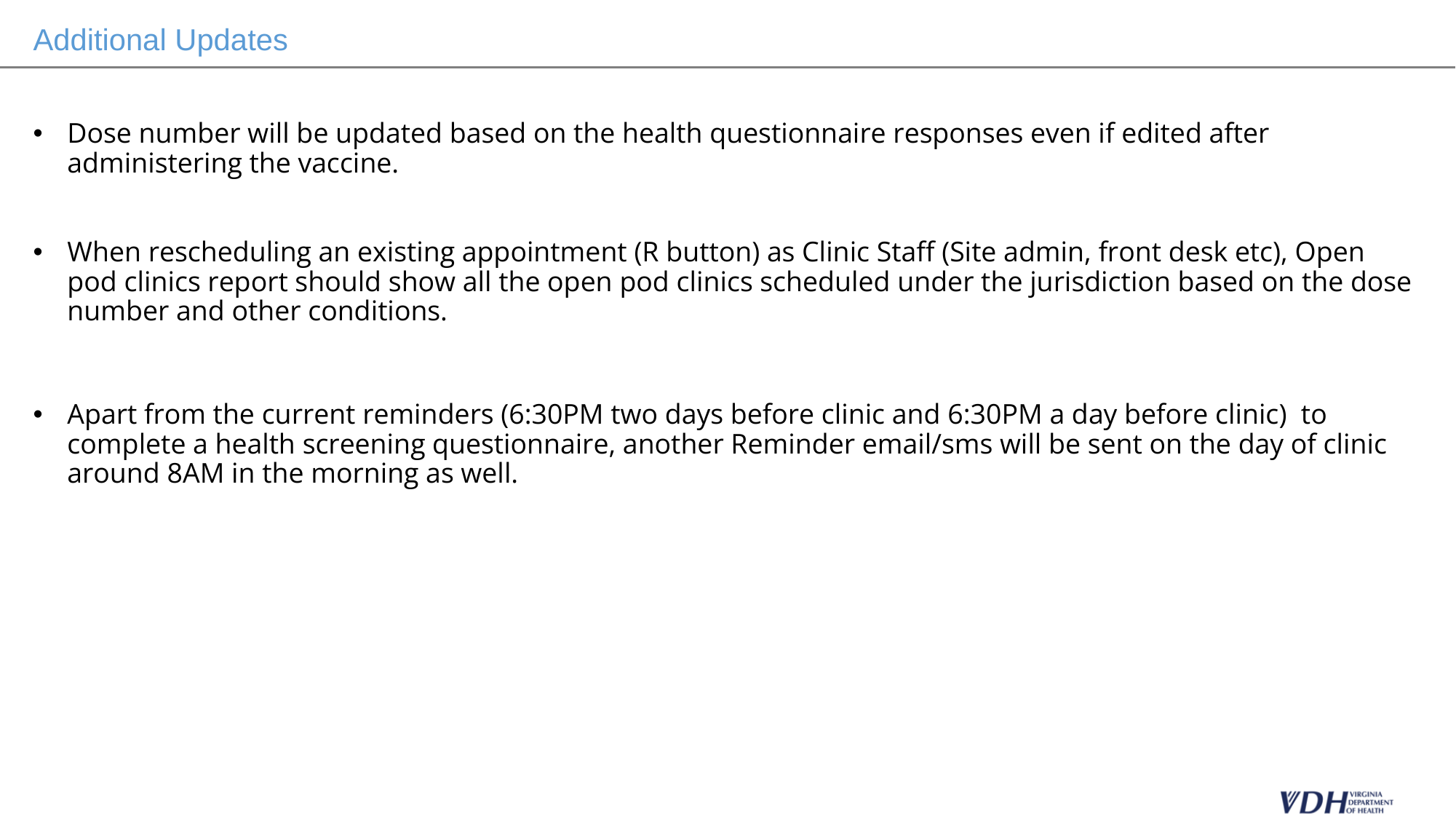

# Additional Updates
Dose number will be updated based on the health questionnaire responses even if edited after administering the vaccine.

When rescheduling an existing appointment (R button) as Clinic Staff (Site admin, front desk etc), Open pod clinics report should show all the open pod clinics scheduled under the jurisdiction based on the dose number and other conditions.
Apart from the current reminders (6:30PM two days before clinic and 6:30PM a day before clinic)  to complete a health screening questionnaire, another Reminder email/sms will be sent on the day of clinic around 8AM in the morning as well.